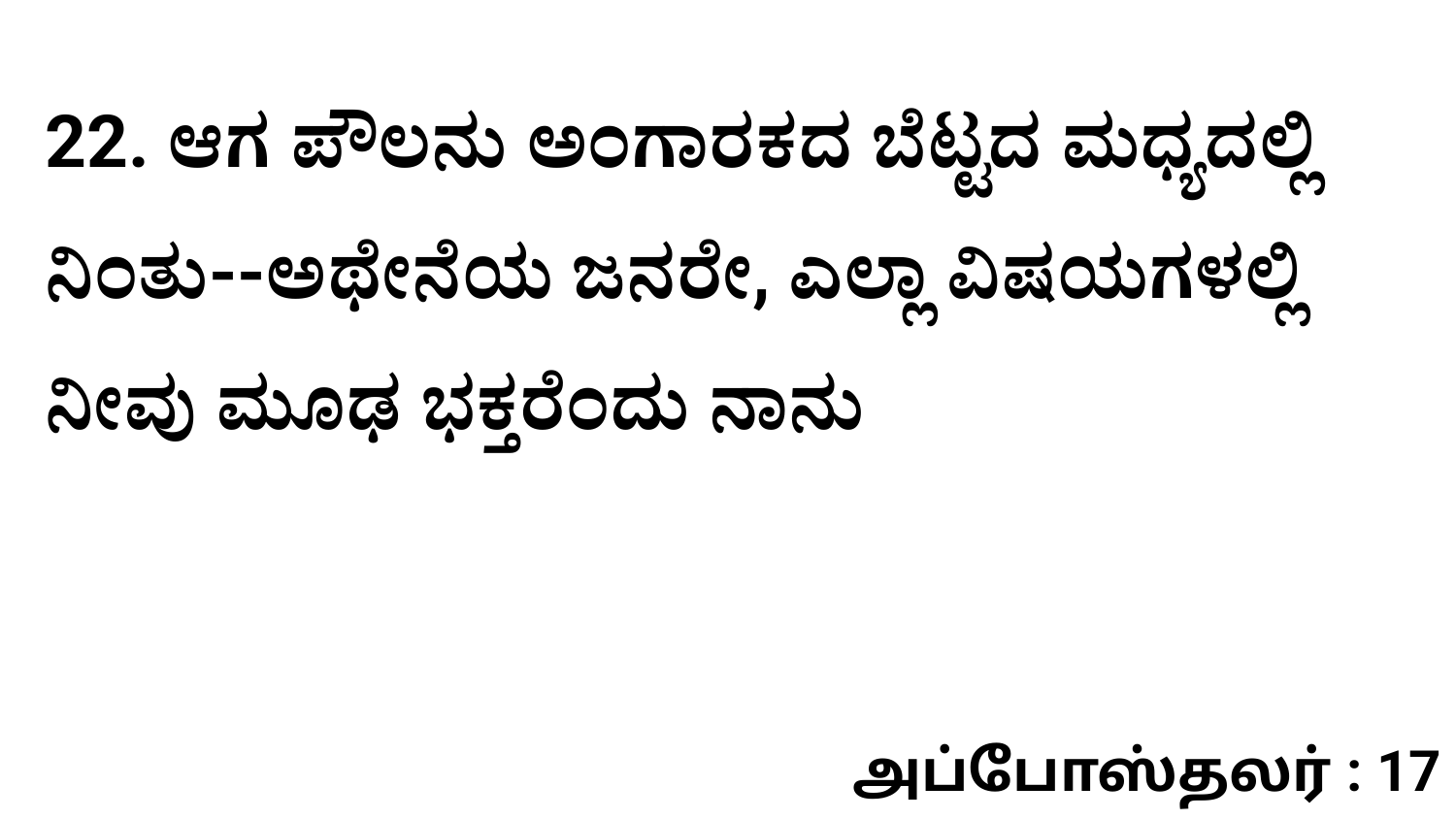

22. ಆಗ ಪೌಲನು ಅಂಗಾರಕದ ಬೆಟ್ಟದ ಮಧ್ಯದಲ್ಲಿ ನಿಂತು--ಅಥೇನೆಯ ಜನರೇ, ಎಲ್ಲಾ ವಿಷಯಗಳಲ್ಲಿ ನೀವು ಮೂಢ ಭಕ್ತರೆಂದು ನಾನು
அப்போஸ்தலர் : 17